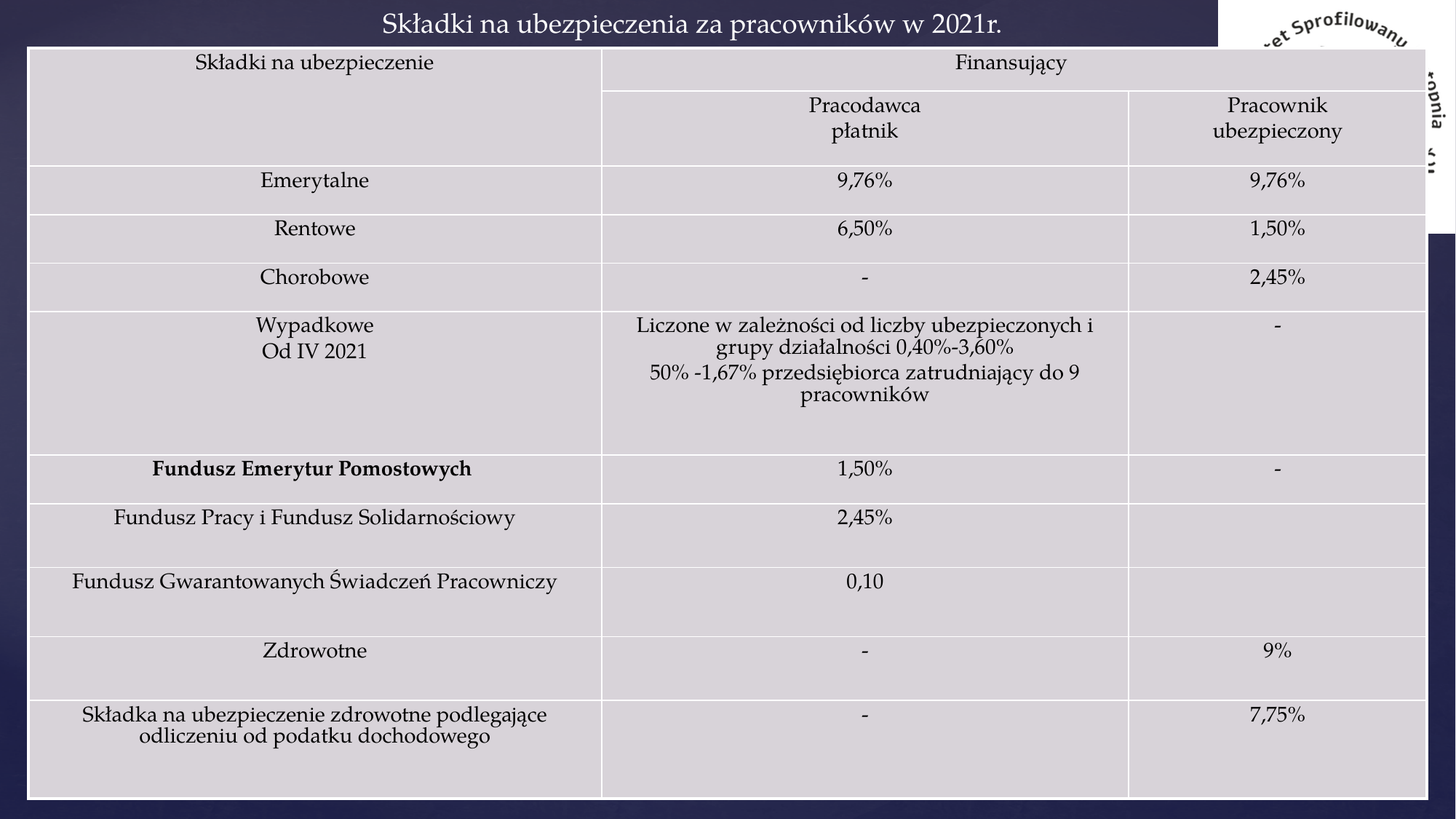

# Składki na ubezpieczenia za pracowników w 2021r.
| Składki na ubezpieczenie | Finansujący |  |
| --- | --- | --- |
|  | Pracodawca płatnik | Pracownik ubezpieczony |
| Emerytalne | 9,76% | 9,76% |
| Rentowe | 6,50% | 1,50% |
| Chorobowe | - | 2,45% |
| Wypadkowe Od IV 2021 | Liczone w zależności od liczby ubezpieczonych i grupy działalności 0,40%-3,60% 50% -1,67% przedsiębiorca zatrudniający do 9 pracowników | - |
| Fundusz Emerytur Pomostowych | 1,50% | - |
| Fundusz Pracy i Fundusz Solidarnościowy | 2,45% |  |
| Fundusz Gwarantowanych Świadczeń Pracowniczy | 0,10 |  |
| Zdrowotne | - | 9% |
| Składka na ubezpieczenie zdrowotne podlegające odliczeniu od podatku dochodowego | - | 7,75% |